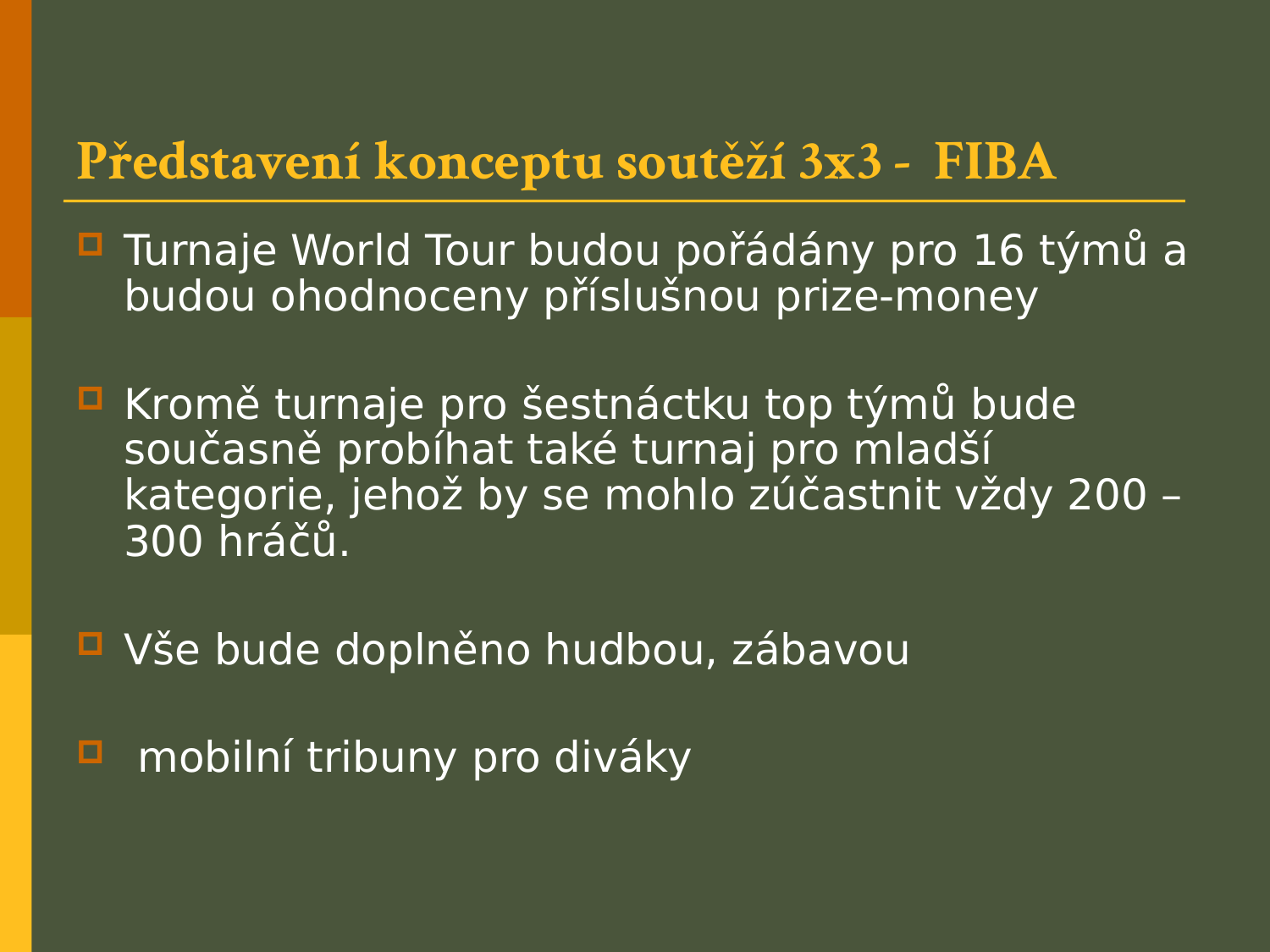

# Představení konceptu soutěží 3x3 -  FIBA
Turnaje World Tour budou pořádány pro 16 týmů a budou ohodnoceny příslušnou prize-money

Kromě turnaje pro šestnáctku top týmů bude současně probíhat také turnaj pro mladší kategorie, jehož by se mohlo zúčastnit vždy 200 – 300 hráčů.

Vše bude doplněno hudbou, zábavou

 mobilní tribuny pro diváky